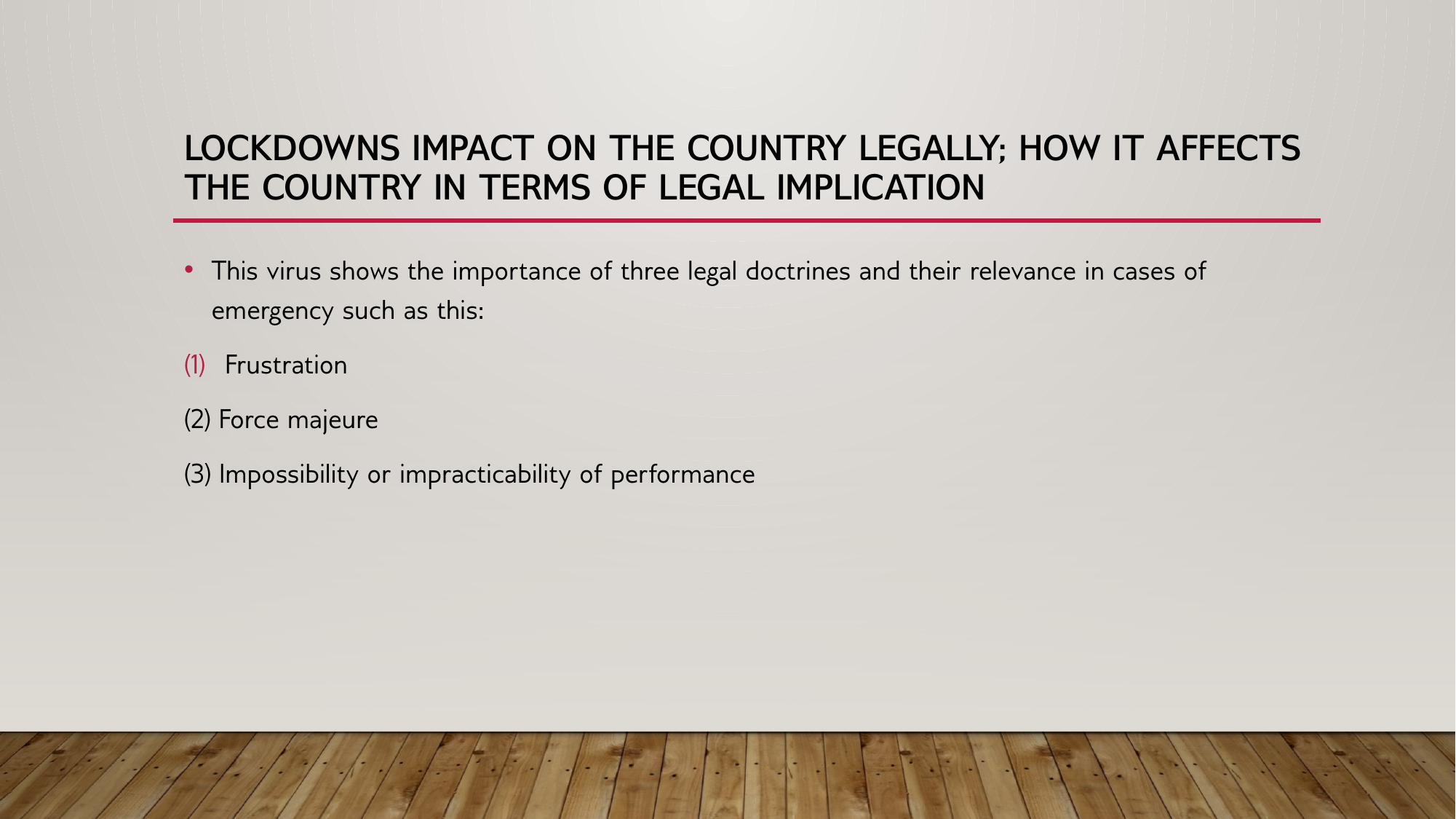

# LOCKDOWNS IMPACT ON THE COUNTRY LEGALLY; how it affects the country in terms of legal implication
This virus shows the importance of three legal doctrines and their relevance in cases of emergency such as this:
Frustration
(2) Force majeure
(3) Impossibility or impracticability of performance